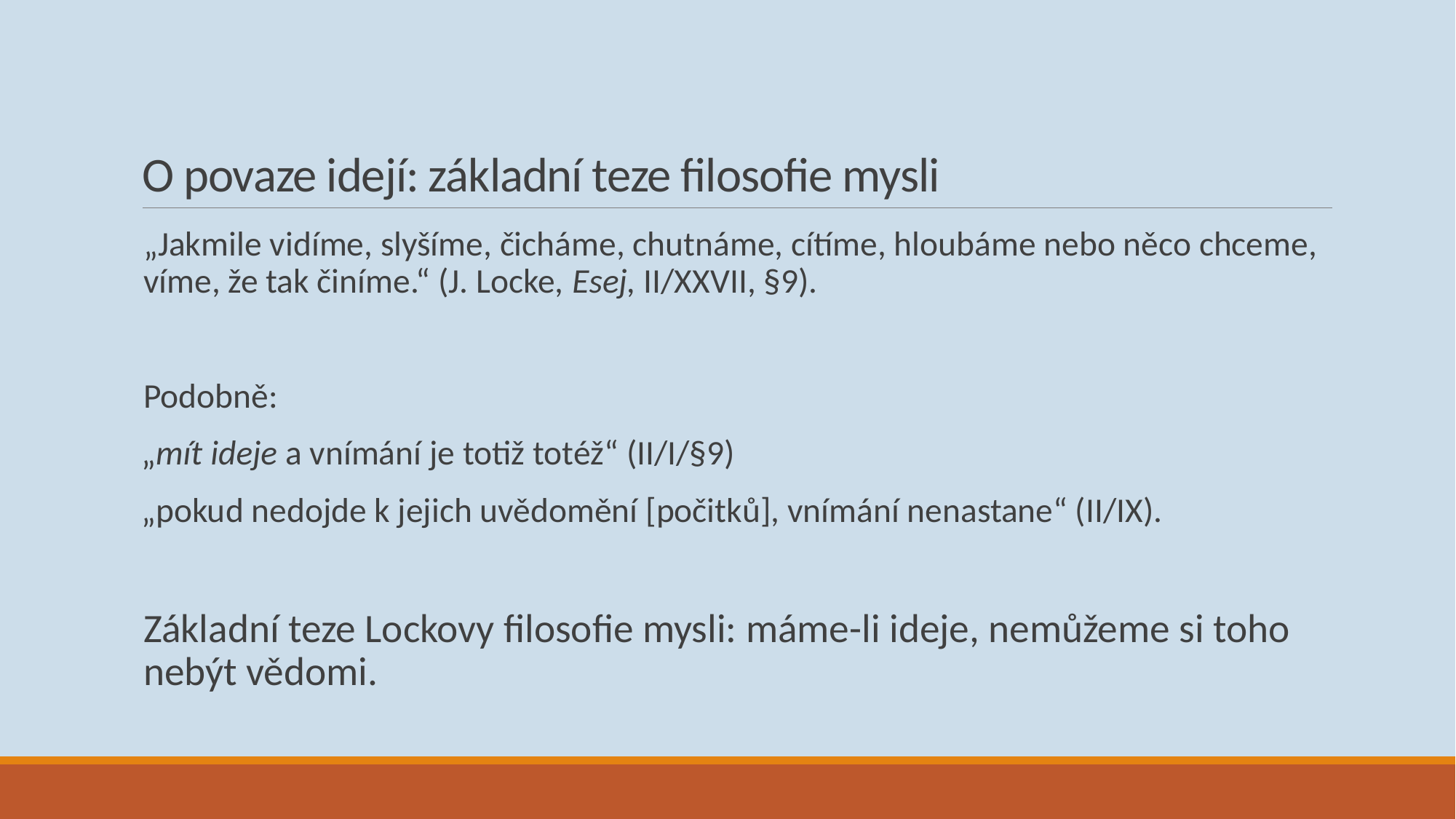

# O povaze idejí: základní teze filosofie mysli
„Jakmile vidíme, slyšíme, čicháme, chutnáme, cítíme, hloubáme nebo něco chceme, víme, že tak činíme.“ (J. Locke, Esej, II/XXVII, §9).

Podobně:
„mít ideje a vnímání je totiž totéž“ (II/I/§9)
„pokud nedojde k jejich uvědomění [počitků], vnímání nenastane“ (II/IX).

Základní teze Lockovy filosofie mysli: máme-li ideje, nemůžeme si toho nebýt vědomi.